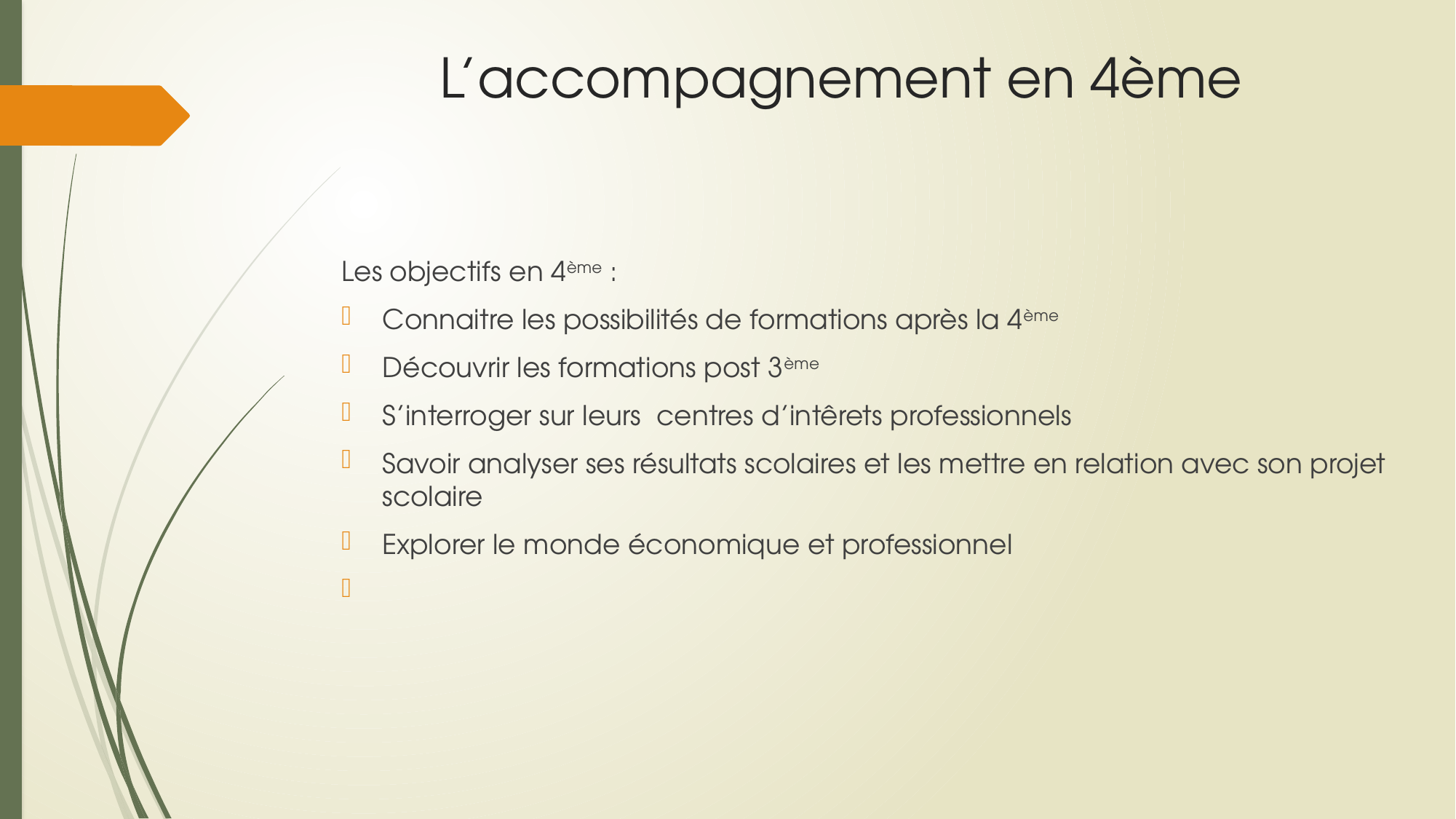

# L’accompagnement en 4ème
Les objectifs en 4ème :
Connaitre les possibilités de formations après la 4ème
Découvrir les formations post 3ème
S’interroger sur leurs  centres d’intêrets professionnels
Savoir analyser ses résultats scolaires et les mettre en relation avec son projet scolaire
Explorer le monde économique et professionnel